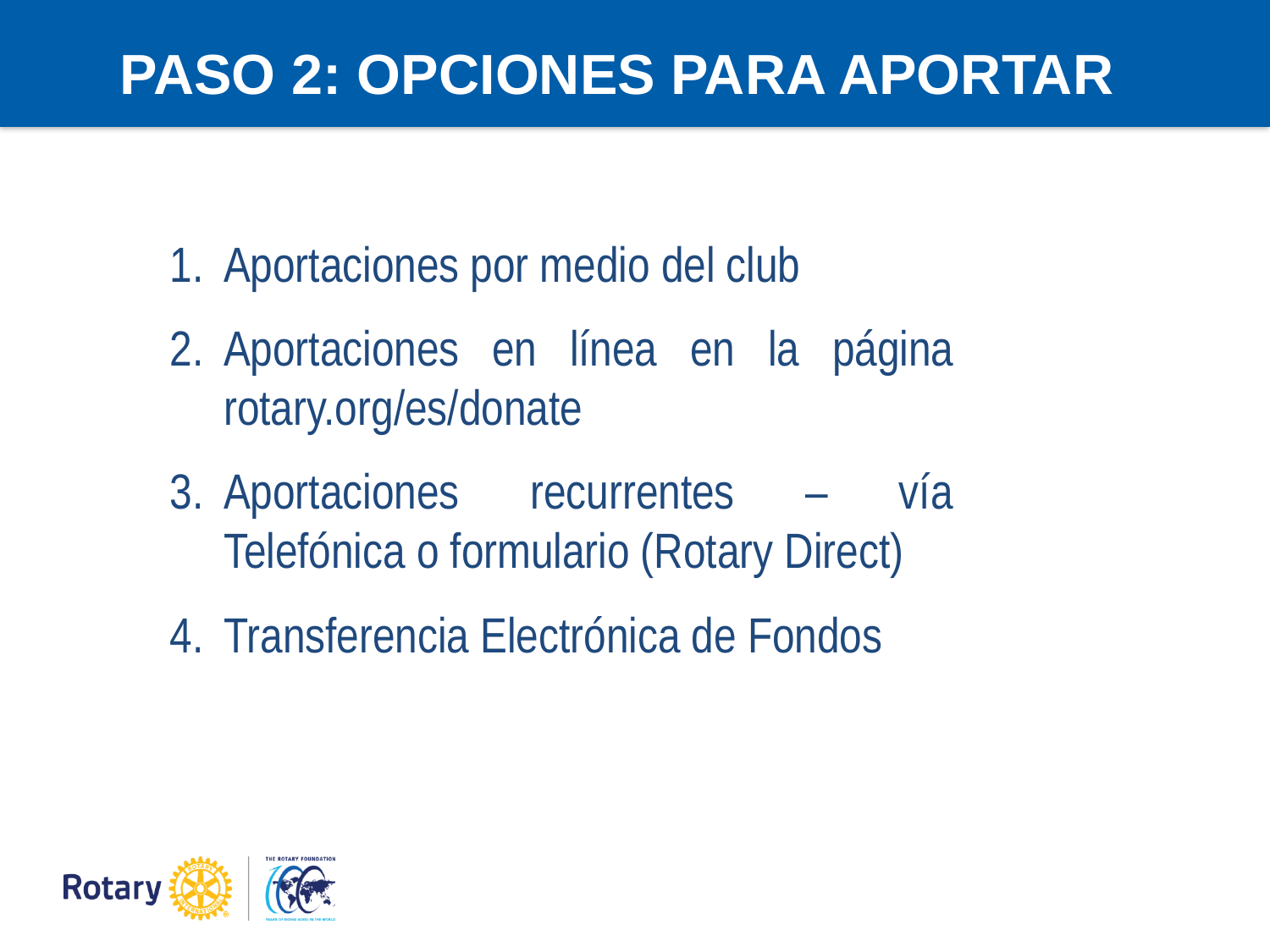

# PASO 2: OPCIONES PARA APORTAR
Aportaciones por medio del club
Aportaciones en línea en la página rotary.org/es/donate
Aportaciones recurrentes – vía Telefónica o formulario (Rotary Direct)
Transferencia Electrónica de Fondos